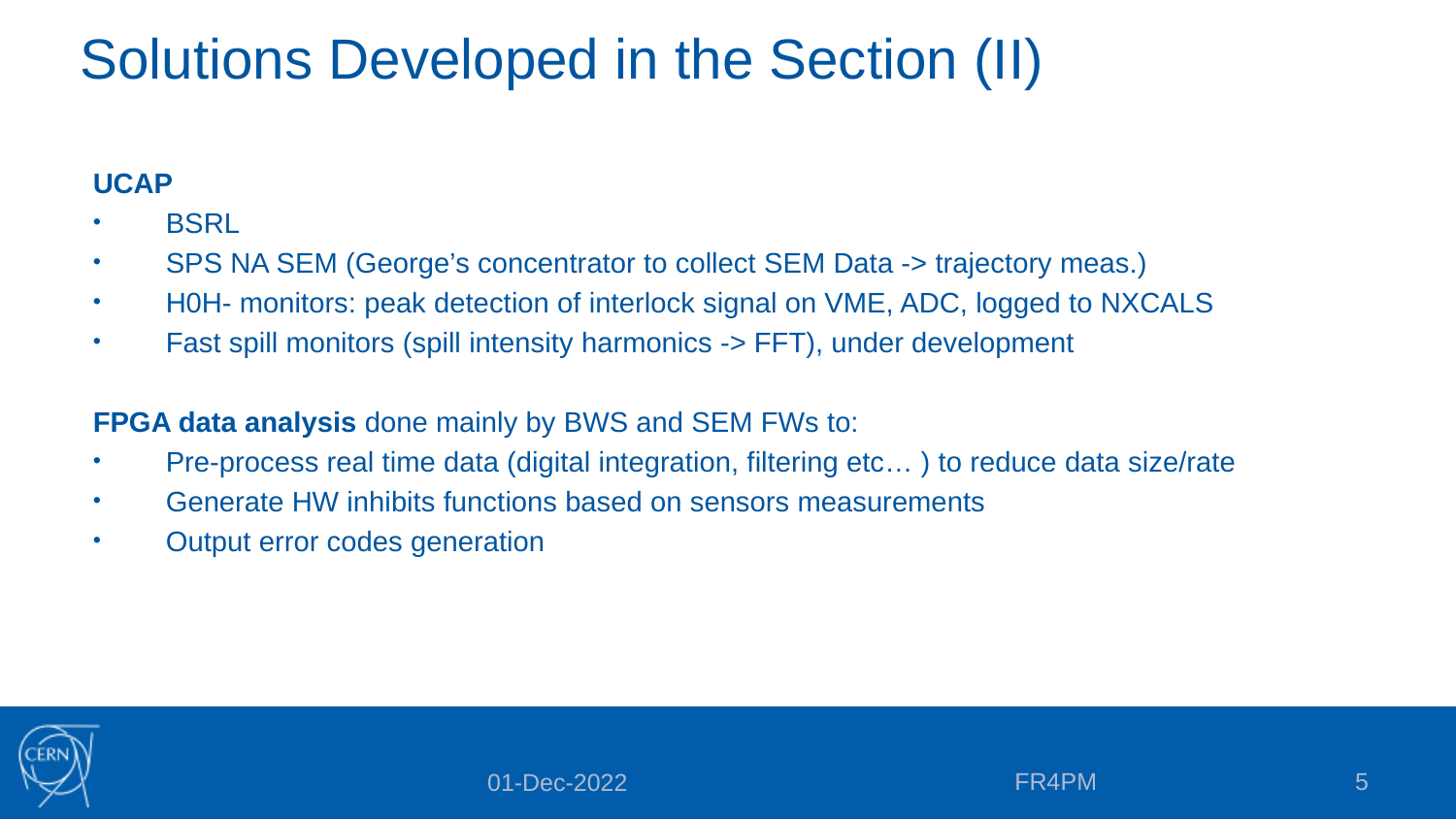

# Solutions Developed in the Section (II)
UCAP
BSRL
SPS NA SEM (George’s concentrator to collect SEM Data -> trajectory meas.)
H0H- monitors: peak detection of interlock signal on VME, ADC, logged to NXCALS
Fast spill monitors (spill intensity harmonics -> FFT), under development

FPGA data analysis done mainly by BWS and SEM FWs to:
Pre-process real time data (digital integration, filtering etc… ) to reduce data size/rate
Generate HW inhibits functions based on sensors measurements
Output error codes generation

FR4PM
5
01-Dec-2022